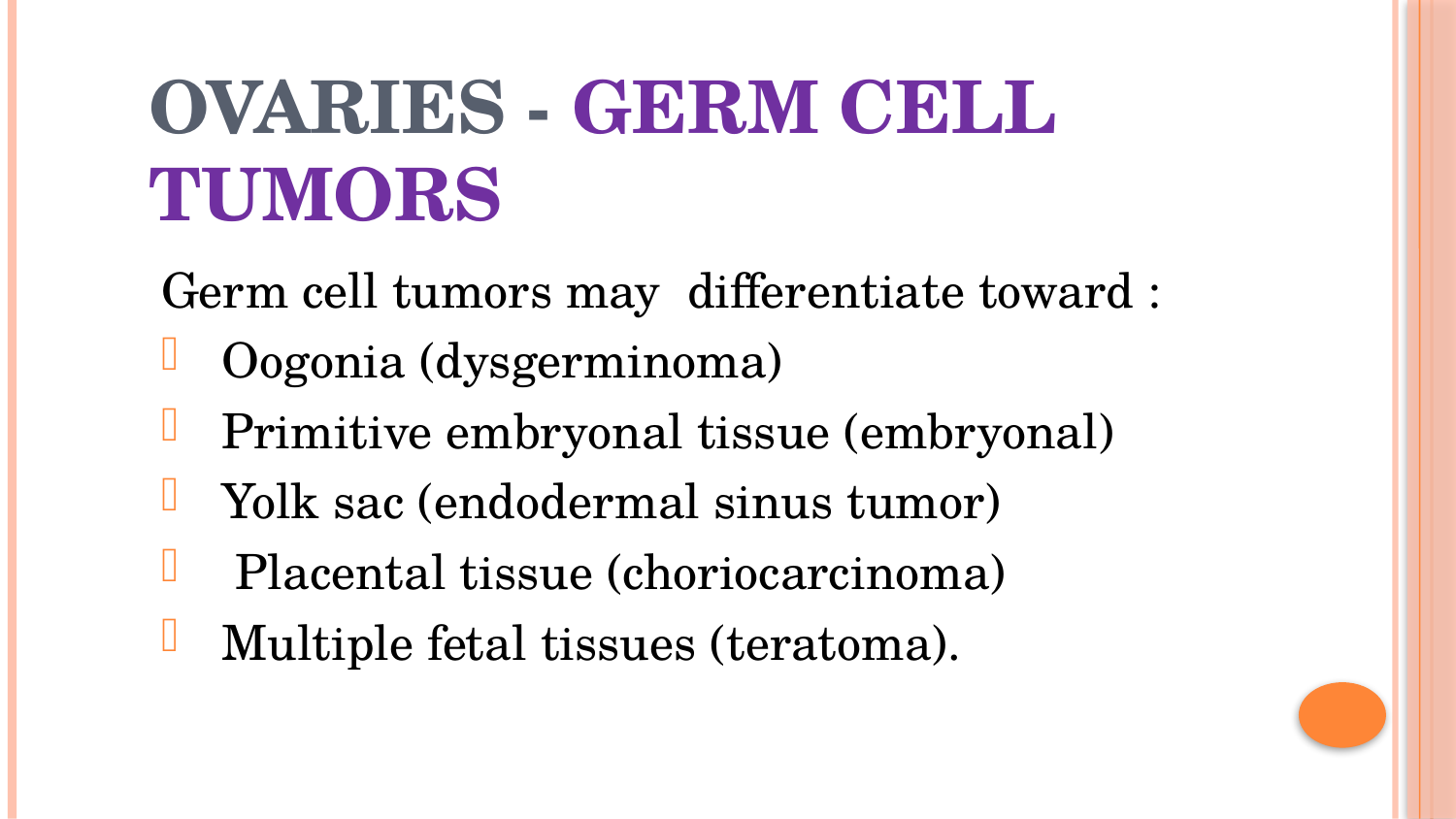

26
# Ovaries - Germ cell Tumors
Germ cell tumors may  differentiate toward :
Oogonia (dysgerminoma)
Primitive embryonal tissue (embryonal)
Yolk sac (endodermal sinus tumor)
 Placental tissue (choriocarcinoma)
Multiple fetal tissues (teratoma).